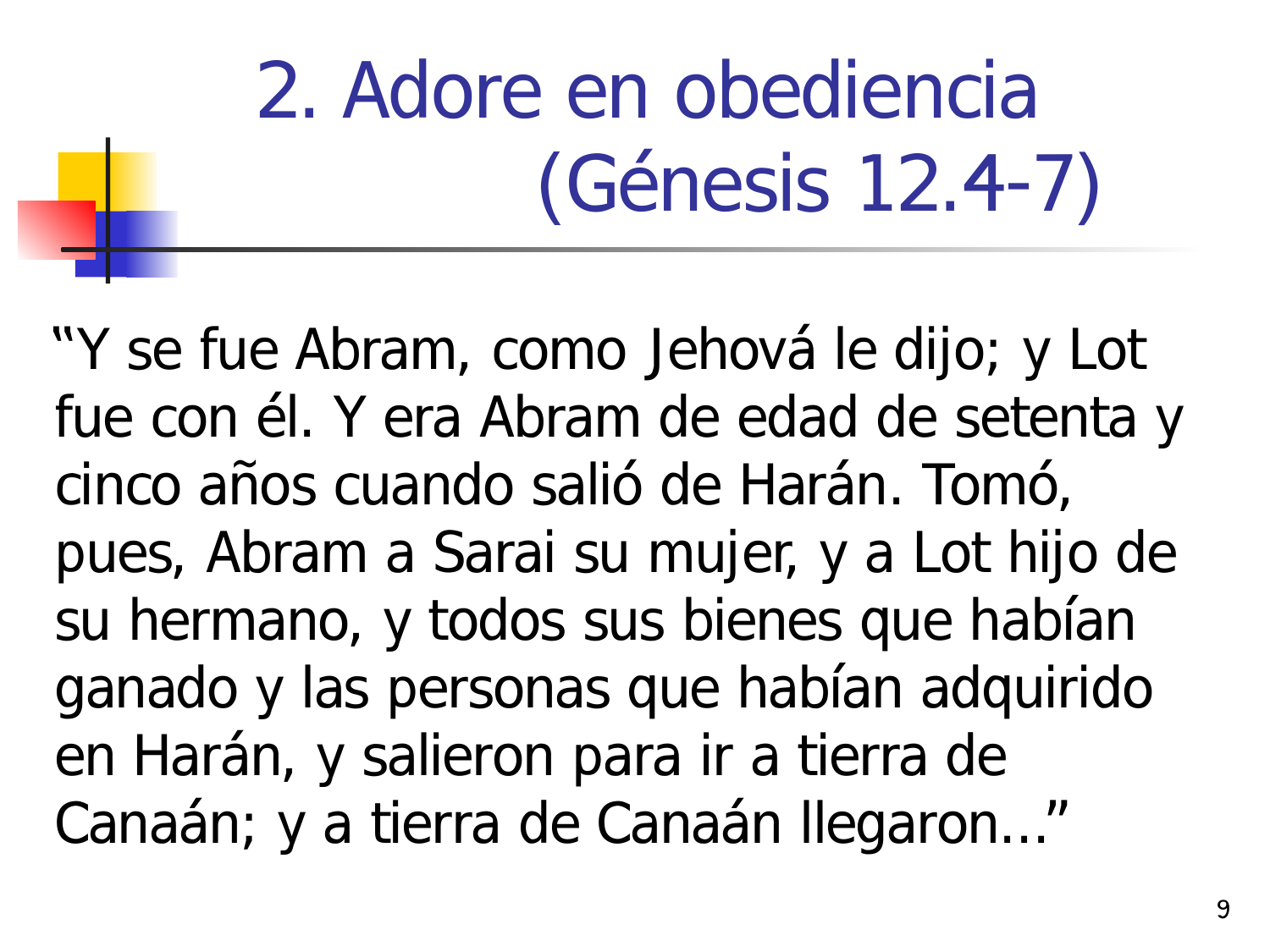

Adore en obediencia             (Génesis 12.4-7)
“Y se fue Abram, como Jehová le dijo; y Lot fue con él. Y era Abram de edad de setenta y cinco años cuando salió de Harán. Tomó, pues, Abram a Sarai su mujer, y a Lot hijo de su hermano, y todos sus bienes que habían ganado y las personas que habían adquirido en Harán, y salieron para ir a tierra de Canaán; y a tierra de Canaán llegaron...”
9